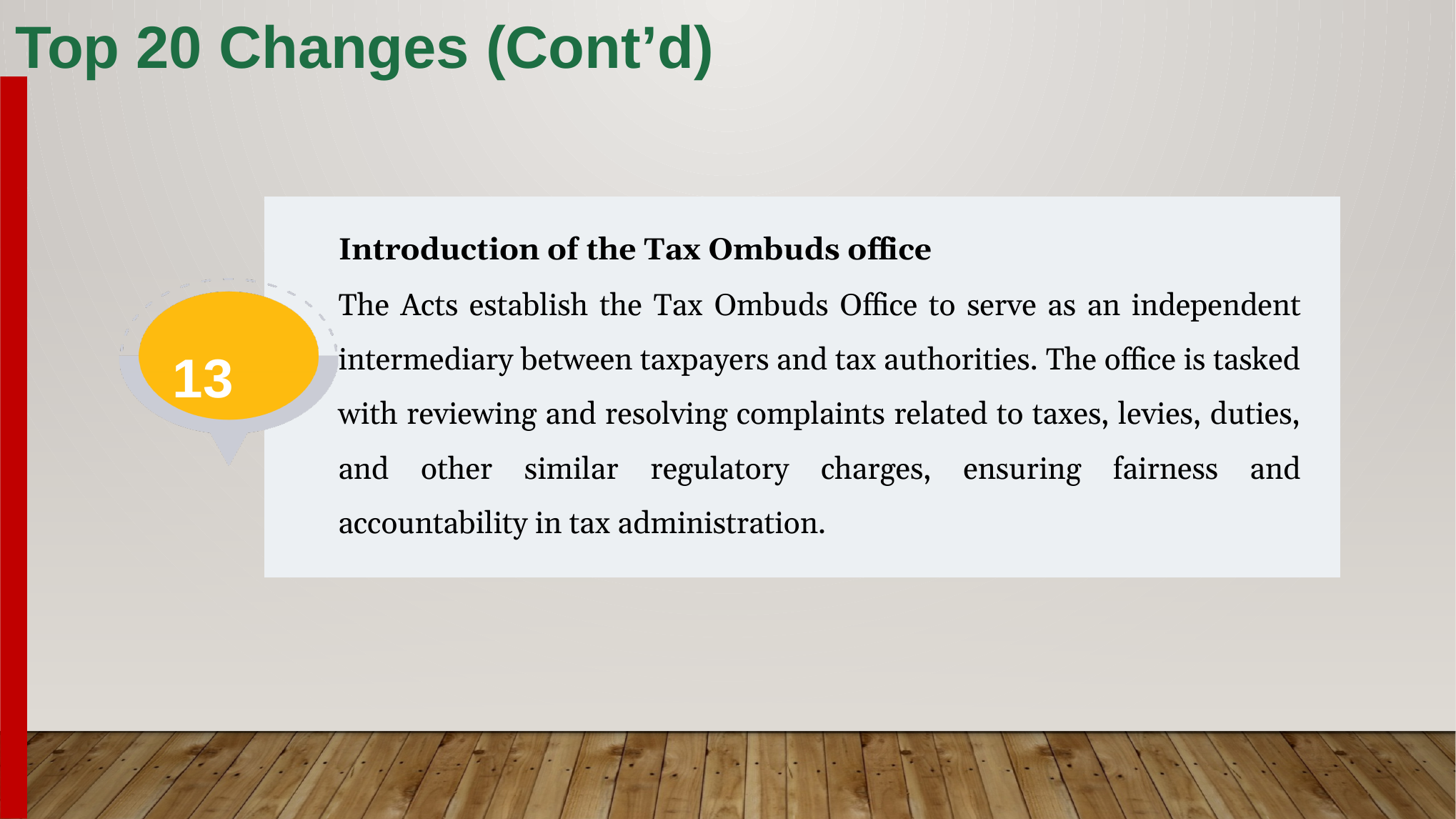

Top 20 Changes (Cont’d)

Introduction of the Tax Ombuds office

The Acts establish the Tax Ombuds Office to serve as an independent intermediary between taxpayers and tax authorities. The office is tasked with reviewing and resolving complaints related to taxes, levies, duties, and other similar regulatory charges, ensuring fairness and accountability in tax administration.
13